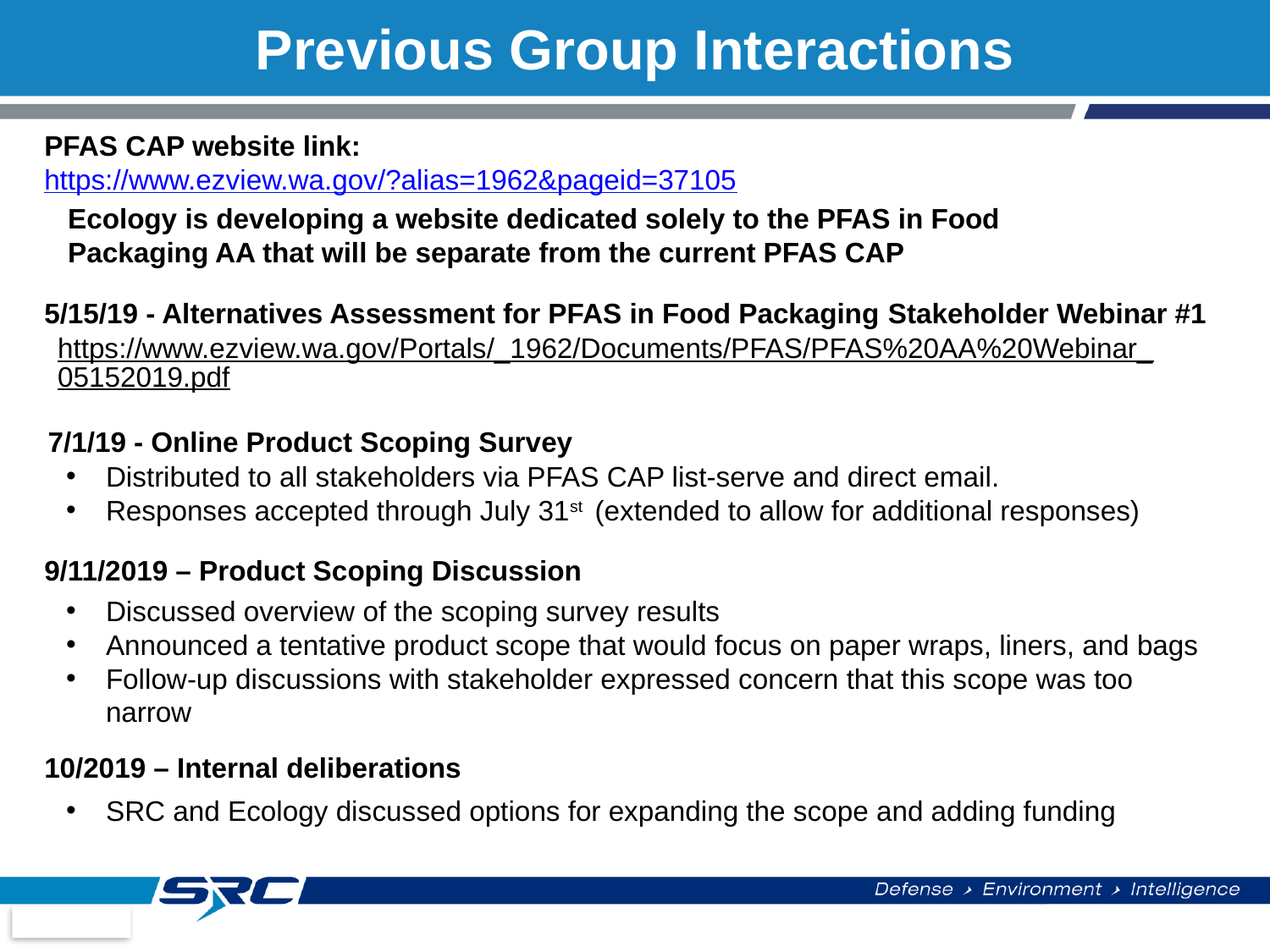

# Previous Group Interactions
PFAS CAP website link: https://www.ezview.wa.gov/?alias=1962&pageid=37105
Ecology is developing a website dedicated solely to the PFAS in Food   Packaging AA that will be separate from the current PFAS CAP
5/15/19 - Alternatives Assessment for PFAS in Food Packaging Stakeholder Webinar #1
https://www.ezview.wa.gov/Portals/_1962/Documents/PFAS/PFAS%20AA%20Webinar_05152019.pdf
7/1/19 - Online Product Scoping Survey
Distributed to all stakeholders via PFAS CAP list-serve and direct email.
Responses accepted through July 31st  (extended to allow for additional responses)
9/11/2019 – Product Scoping Discussion

Discussed overview of the scoping survey results
Announced a tentative product scope that would focus on paper wraps, liners, and bags
Follow-up discussions with stakeholder expressed concern that this scope was too narrow
10/2019 – Internal deliberations
SRC and Ecology discussed options for expanding the scope and adding funding